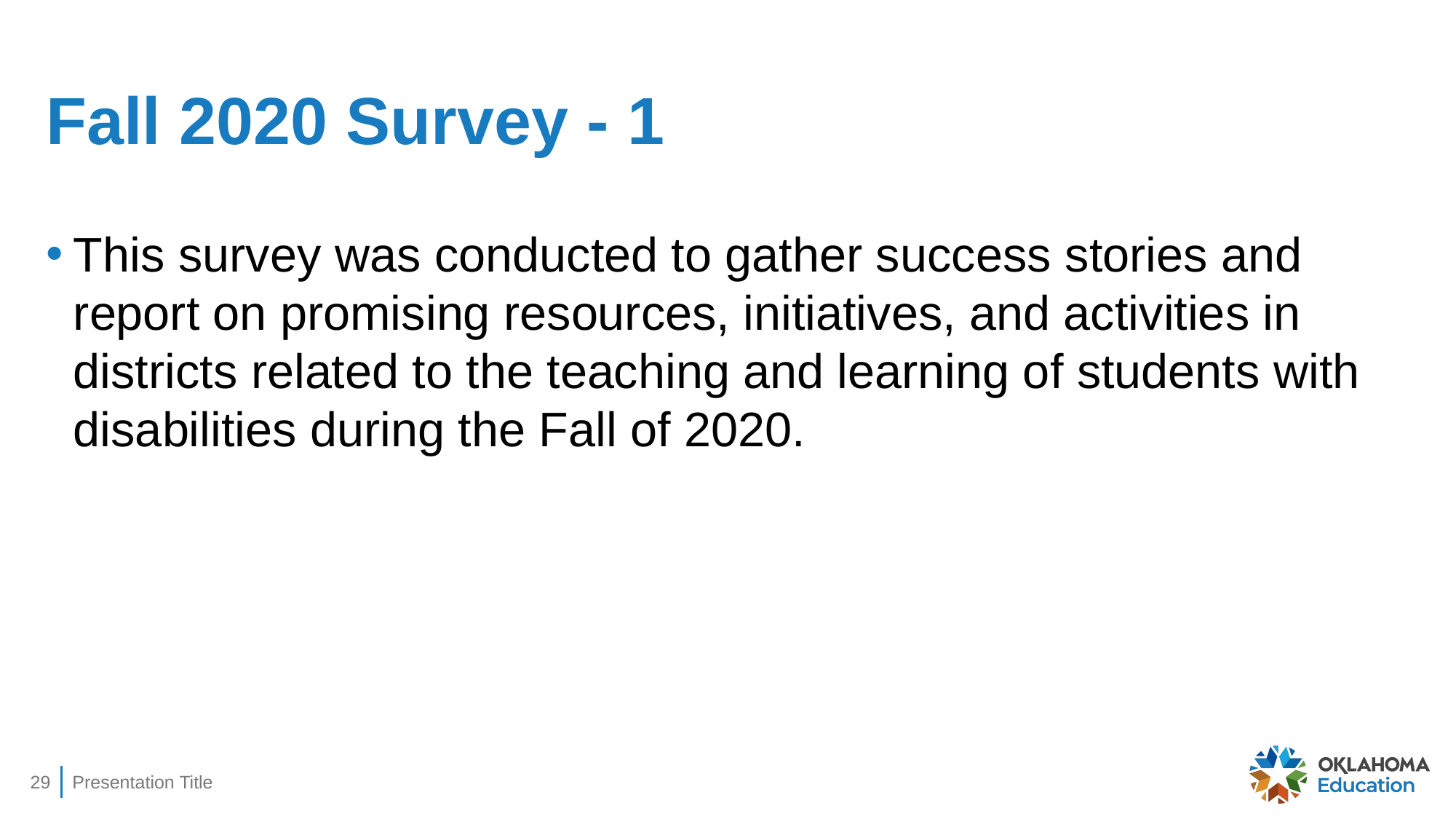

# Fall 2020 Survey - 1
This survey was conducted to gather success stories and report on promising resources, initiatives, and activities in districts related to the teaching and learning of students with disabilities during the Fall of 2020.
29
Presentation Title